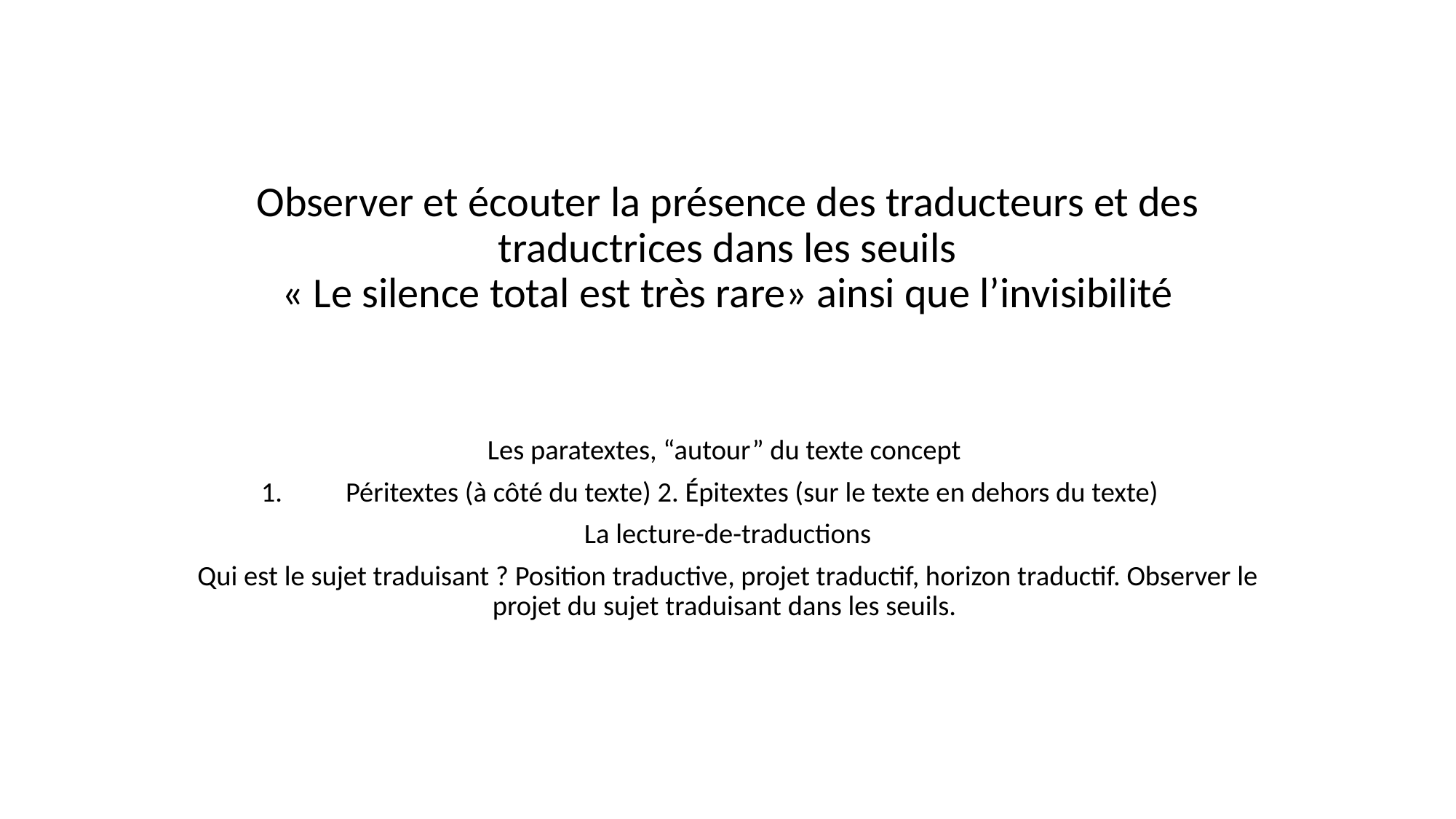

# Observer et écouter la présence des traducteurs et des traductrices dans les seuils « Le silence total est très rare» ainsi que l’invisibilité
Les paratextes, “autour” du texte concept
Péritextes (à côté du texte) 2. Épitextes (sur le texte en dehors du texte)
La lecture-de-traductions
Qui est le sujet traduisant ? Position traductive, projet traductif, horizon traductif. Observer le projet du sujet traduisant dans les seuils.